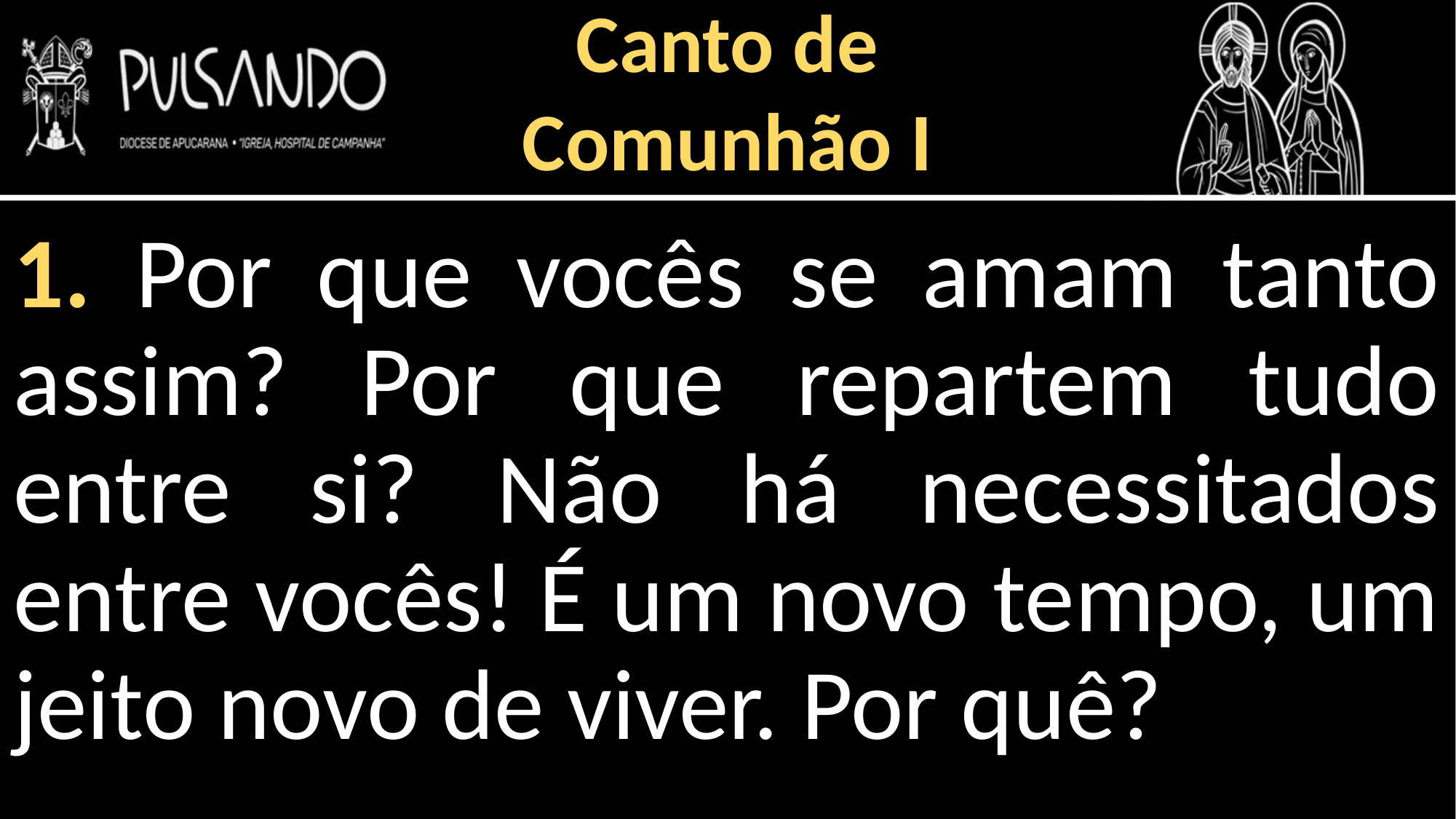

Canto de
Comunhão I
1. Por que vocês se amam tanto assim? Por que repartem tudo entre si? Não há necessitados entre vocês! É um novo tempo, um jeito novo de viver. Por quê?